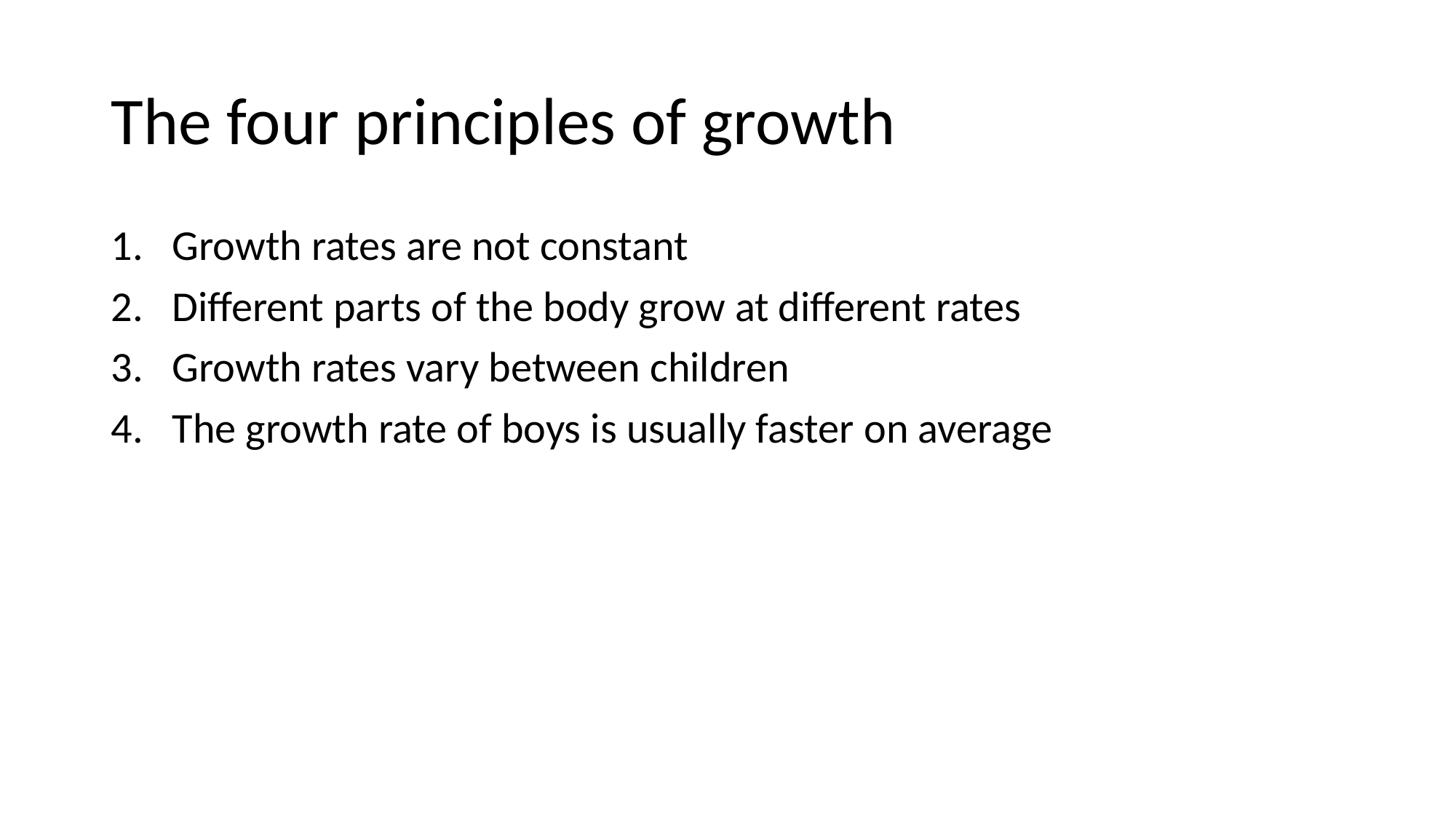

# The four principles of growth
Growth rates are not constant
Different parts of the body grow at different rates
Growth rates vary between children
The growth rate of boys is usually faster on average